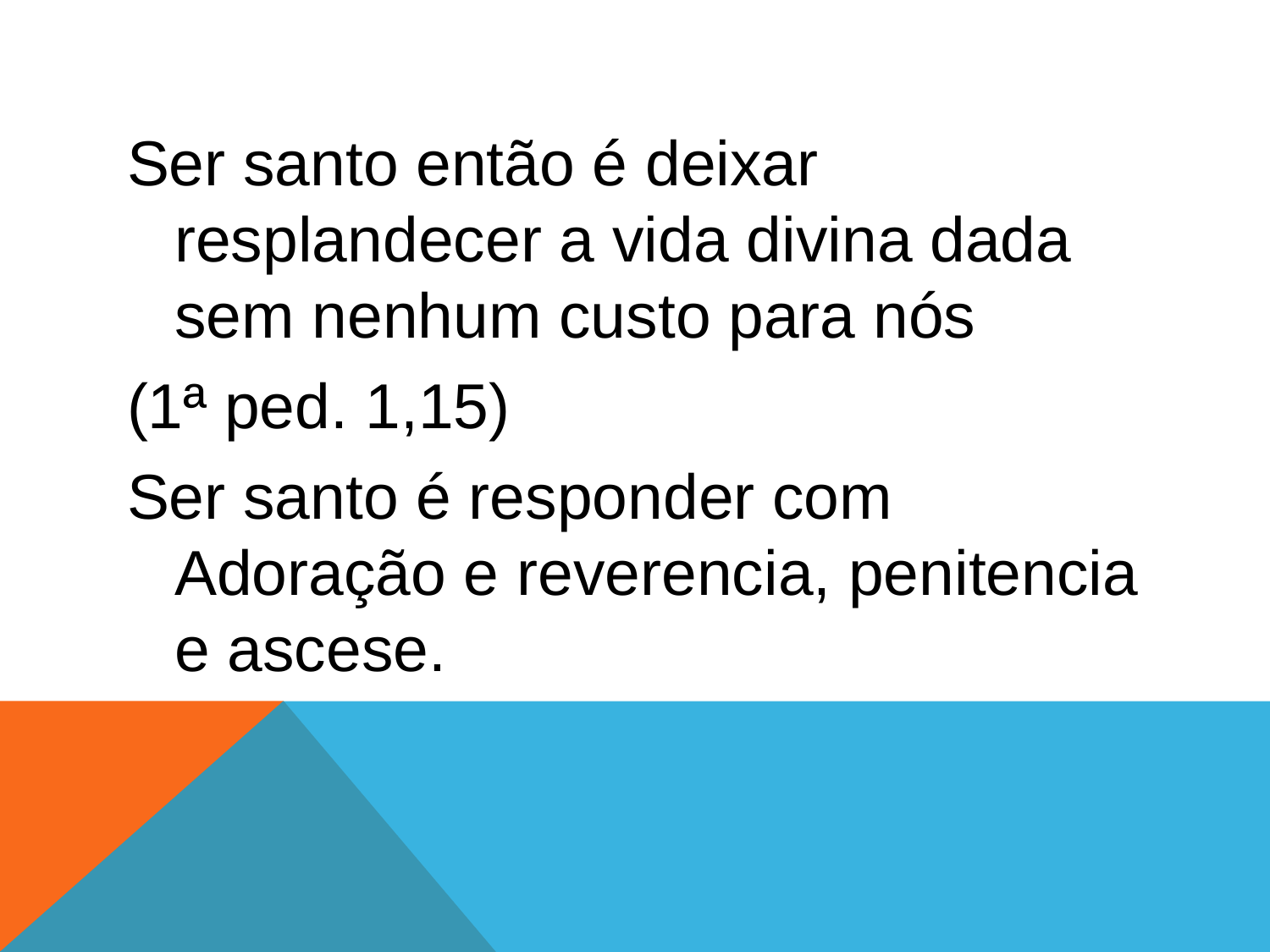

#
Ser santo então é deixar resplandecer a vida divina dada sem nenhum custo para nós
(1ª ped. 1,15)
Ser santo é responder com Adoração e reverencia, penitencia e ascese.